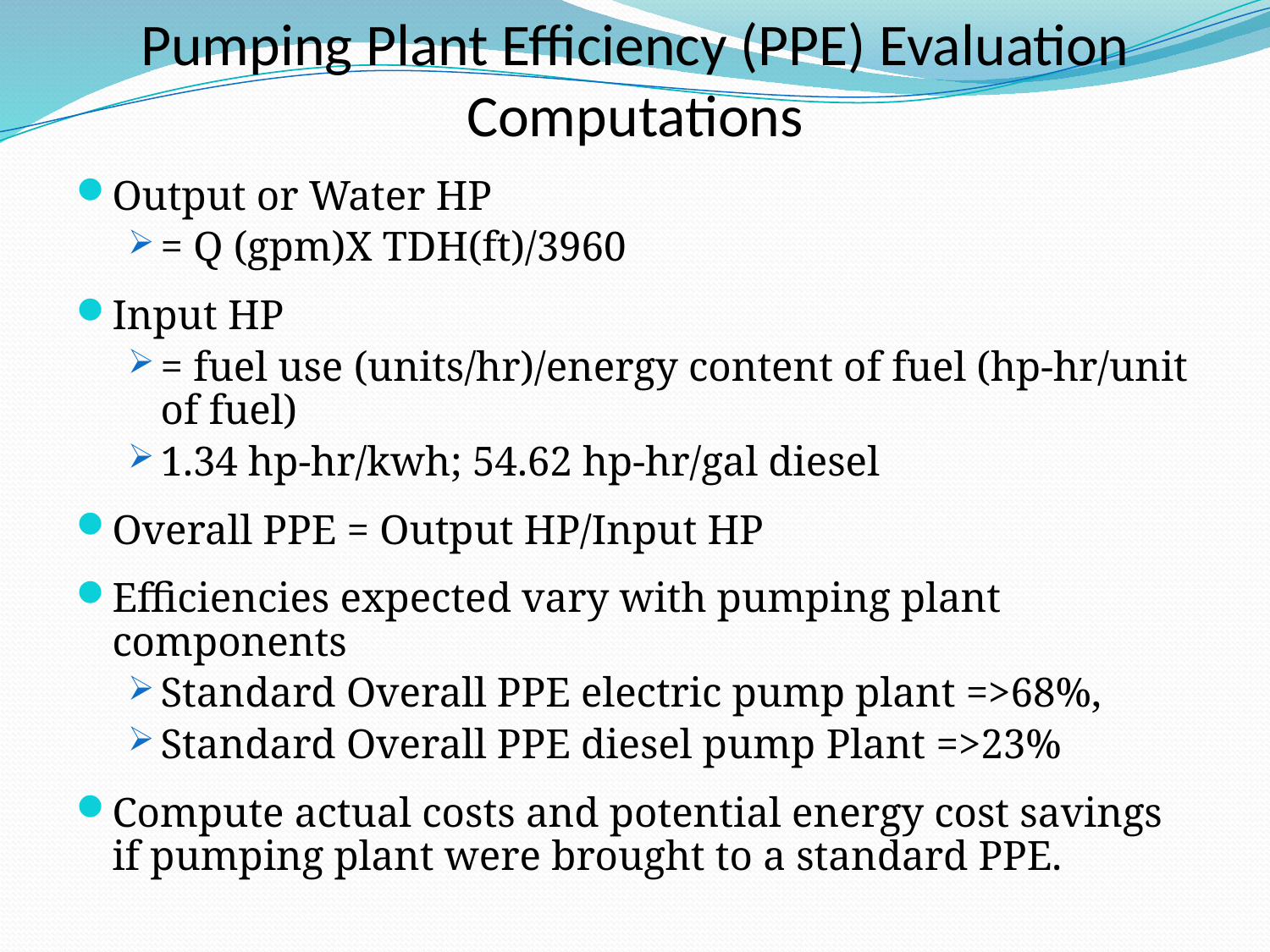

# Pumping Plant Efficiency (PPE) Evaluation Computations
Output or Water HP
= Q (gpm)X TDH(ft)/3960

Input HP
= fuel use (units/hr)/energy content of fuel (hp-hr/unit of fuel)
1.34 hp-hr/kwh; 54.62 hp-hr/gal diesel

Overall PPE = Output HP/Input HP

Efficiencies expected vary with pumping plant components
Standard Overall PPE electric pump plant =>68%,
Standard Overall PPE diesel pump Plant =>23%

Compute actual costs and potential energy cost savings if pumping plant were brought to a standard PPE.